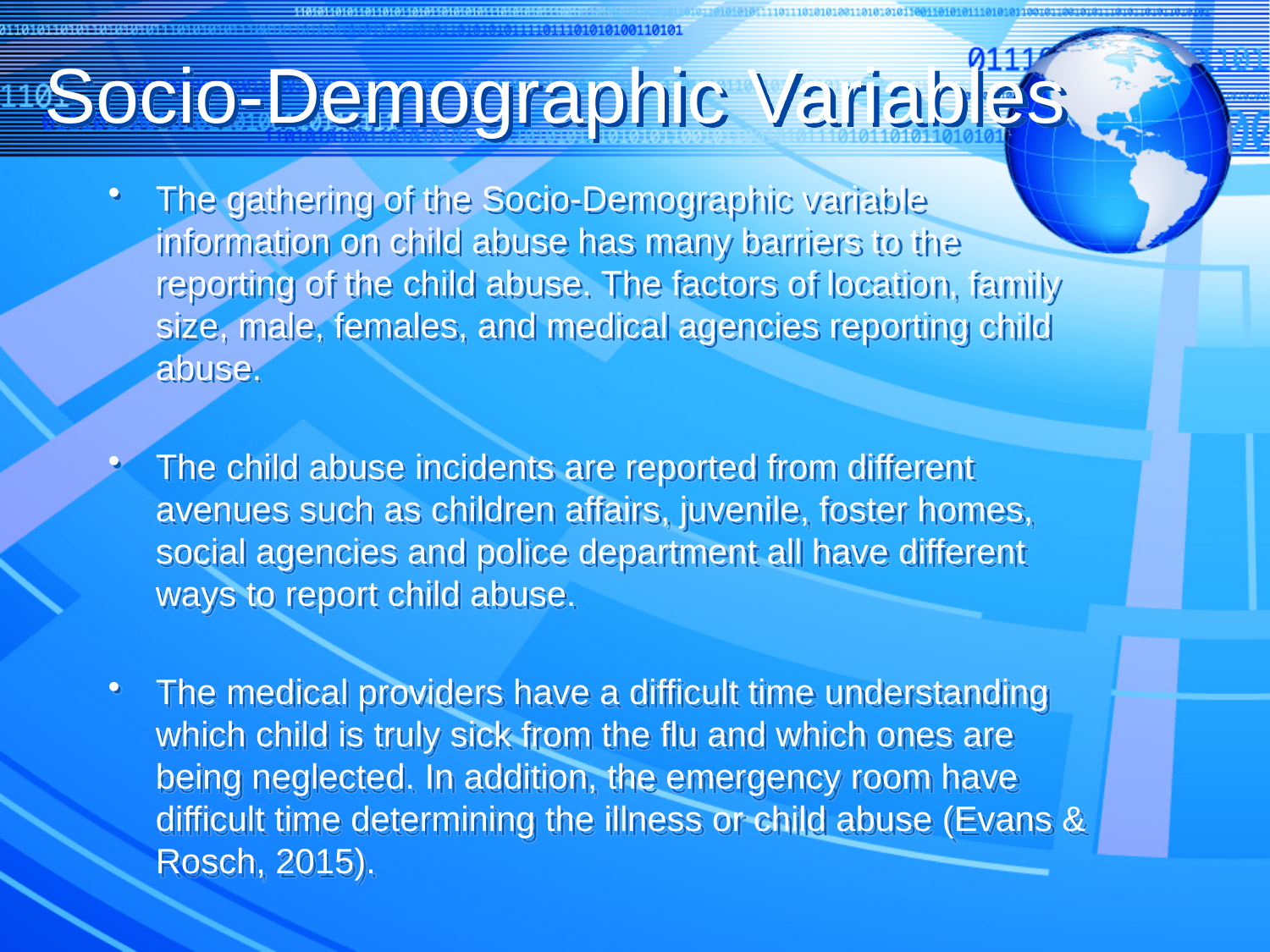

# Socio-Demographic Variables
The gathering of the Socio-Demographic variable information on child abuse has many barriers to the reporting of the child abuse. The factors of location, family size, male, females, and medical agencies reporting child abuse.

The child abuse incidents are reported from different avenues such as children affairs, juvenile, foster homes, social agencies and police department all have different ways to report child abuse.

The medical providers have a difficult time understanding which child is truly sick from the flu and which ones are being neglected. In addition, the emergency room have difficult time determining the illness or child abuse (Evans & Rosch, 2015).